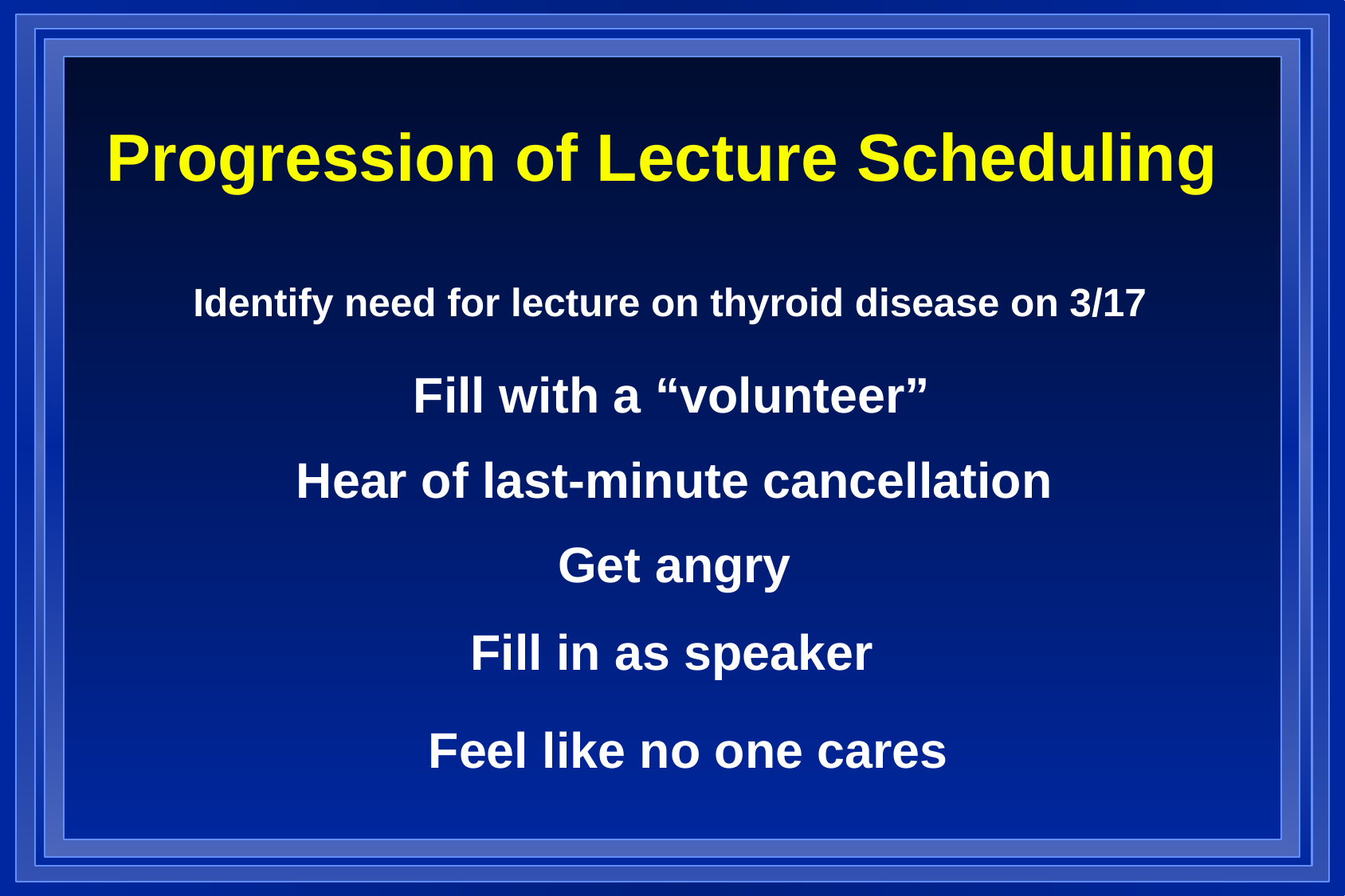

Progression of Lecture Scheduling
Identify need for lecture on thyroid disease on 3/17
Fill with a “volunteer”
Hear of last-minute cancellation
Get angry
Fill in as speaker
Feel like no one cares